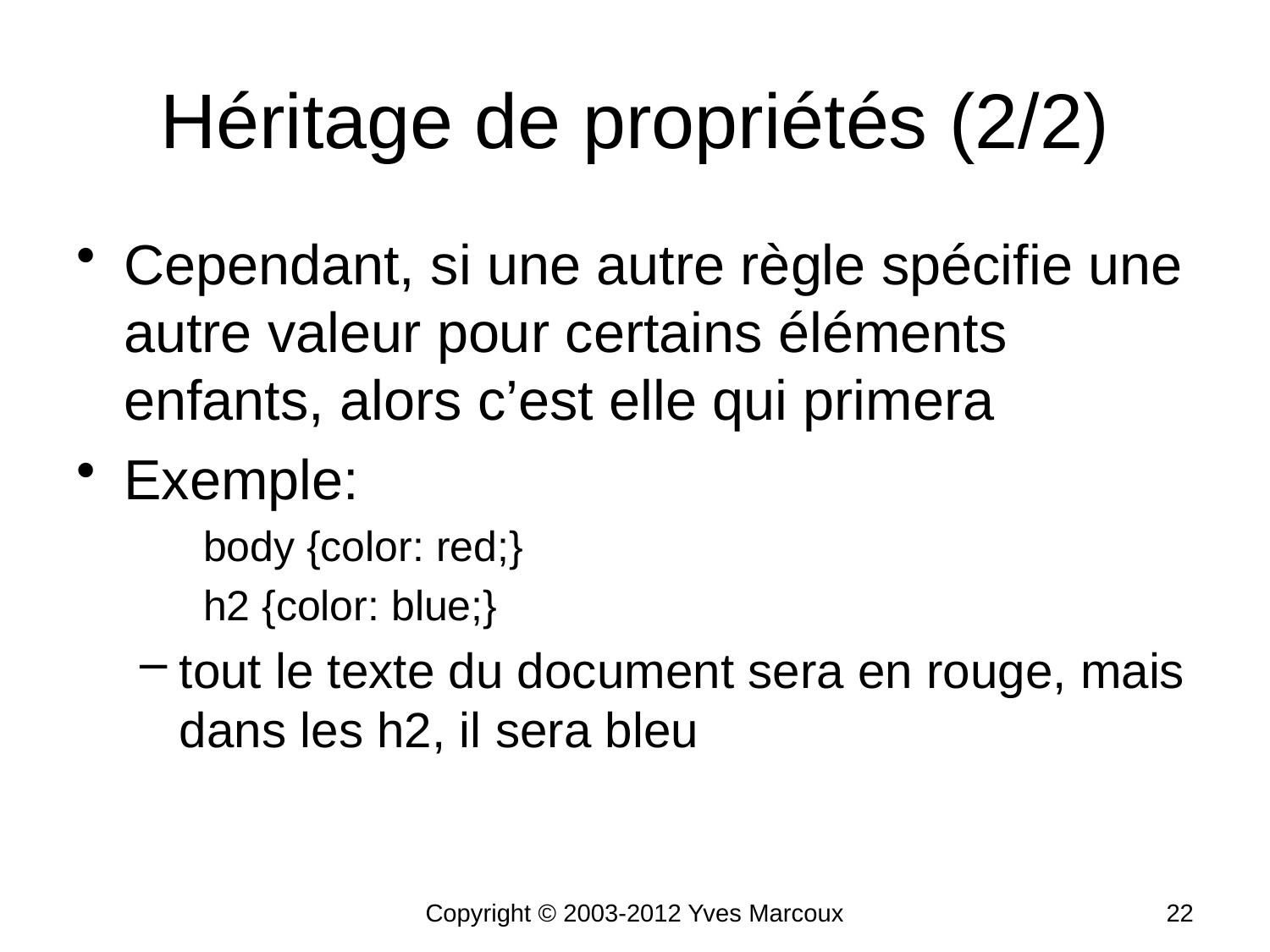

# Héritage de propriétés (2/2)
Cependant, si une autre règle spécifie une autre valeur pour certains éléments enfants, alors c’est elle qui primera
Exemple:
body {color: red;}
h2 {color: blue;}
tout le texte du document sera en rouge, mais dans les h2, il sera bleu
Copyright © 2003-2012 Yves Marcoux
22